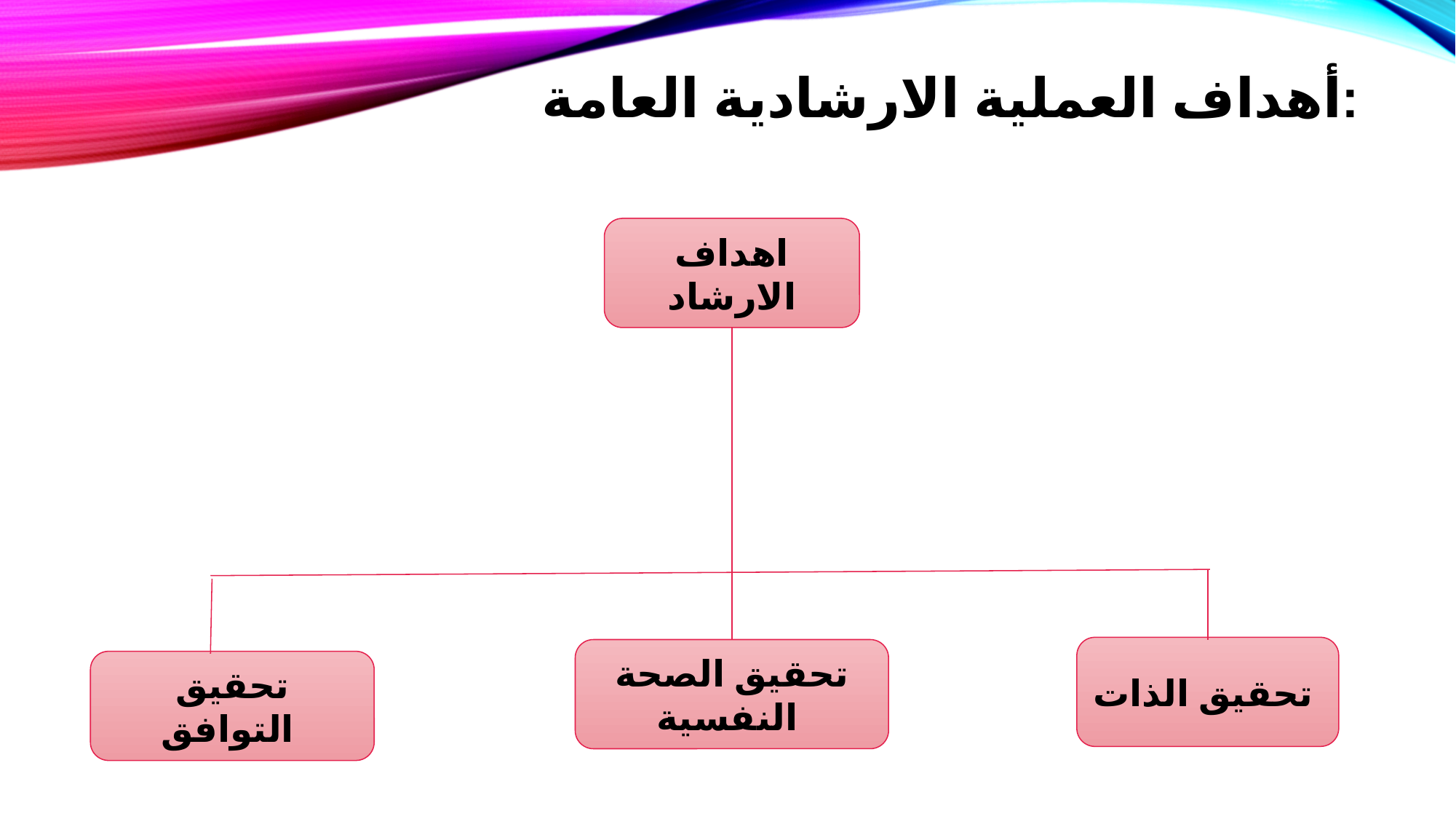

# أهداف العملية الارشادية العامة:

اهداف الارشاد
تحقيق الذات
تحقيق الصحة النفسية
تحقيق التوافق